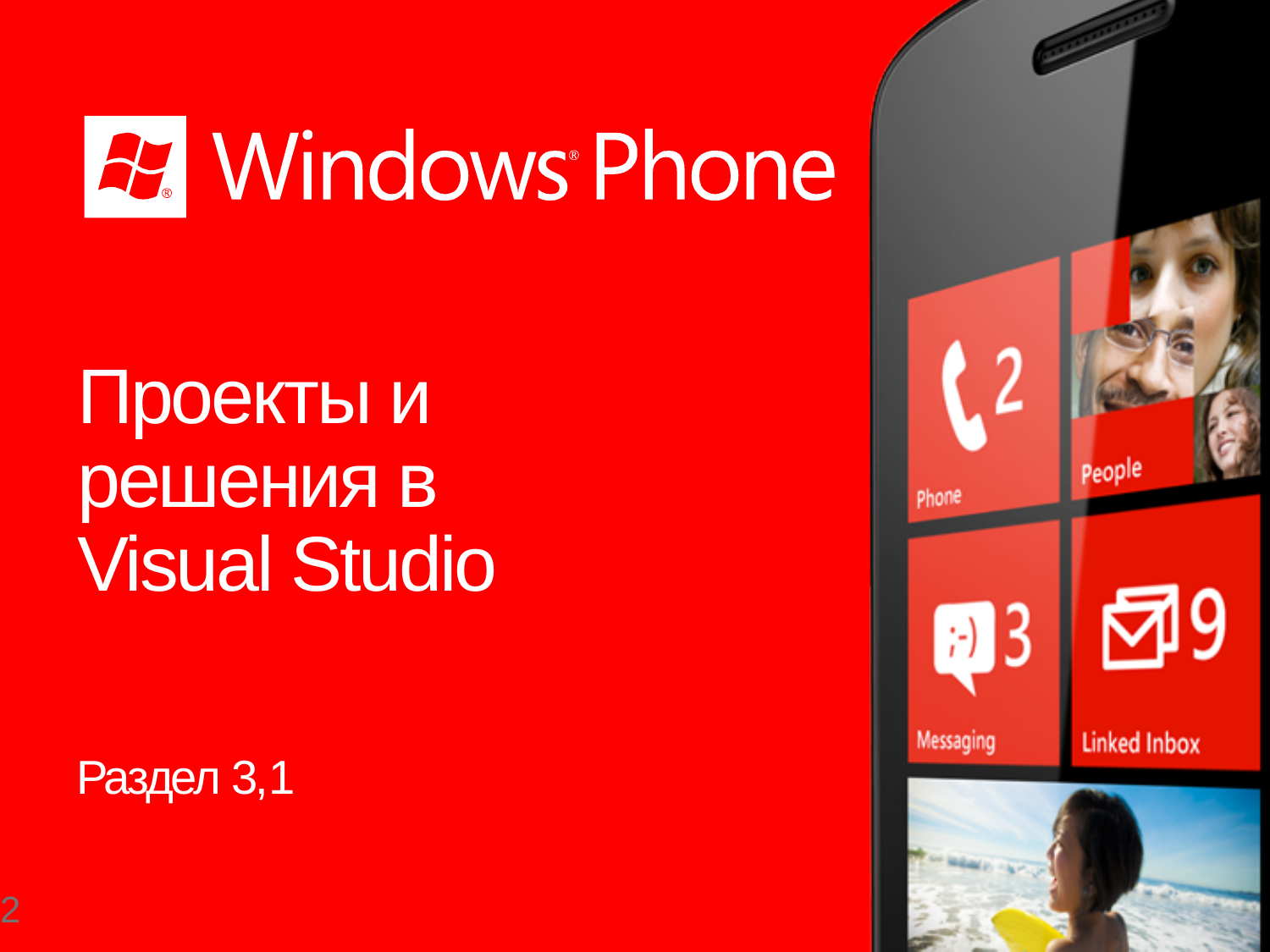

# Проекты и решения в Visual Studio

Раздел 3,1

2